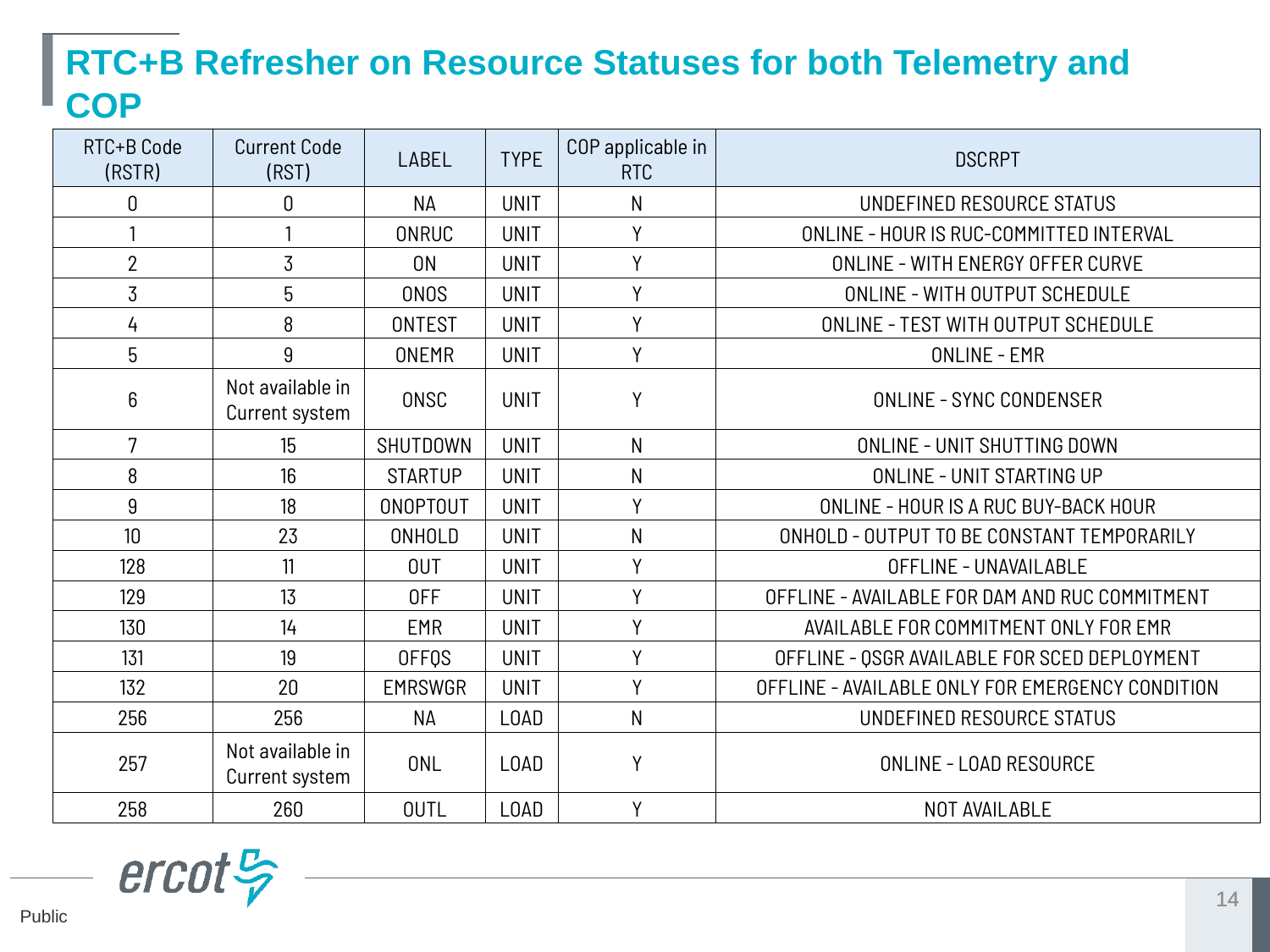

# RTC+B Refresher on Resource Statuses for both Telemetry and COP
| RTC+B Code (RSTR) | Current Code (RST) | LABEL | TYPE | COP applicable in RTC | DSCRPT |
| --- | --- | --- | --- | --- | --- |
| 0 | 0 | NA | UNIT | N | UNDEFINED RESOURCE STATUS |
| 1 | 1 | ONRUC | UNIT | Y | ONLINE - HOUR IS RUC-COMMITTED INTERVAL |
| 2 | 3 | ON | UNIT | Y | ONLINE - WITH ENERGY OFFER CURVE |
| 3 | 5 | ONOS | UNIT | Y | ONLINE - WITH OUTPUT SCHEDULE |
| 4 | 8 | ONTEST | UNIT | Y | ONLINE - TEST WITH OUTPUT SCHEDULE |
| 5 | 9 | ONEMR | UNIT | Y | ONLINE - EMR |
| 6 | Not available in Current system | ONSC | UNIT | Y | ONLINE - SYNC CONDENSER |
| 7 | 15 | SHUTDOWN | UNIT | N | ONLINE - UNIT SHUTTING DOWN |
| 8 | 16 | STARTUP | UNIT | N | ONLINE - UNIT STARTING UP |
| 9 | 18 | ONOPTOUT | UNIT | Y | ONLINE - HOUR IS A RUC BUY-BACK HOUR |
| 10 | 23 | ONHOLD | UNIT | N | ONHOLD - OUTPUT TO BE CONSTANT TEMPORARILY |
| 128 | 11 | OUT | UNIT | Y | OFFLINE - UNAVAILABLE |
| 129 | 13 | OFF | UNIT | Y | OFFLINE - AVAILABLE FOR DAM AND RUC COMMITMENT |
| 130 | 14 | EMR | UNIT | Y | AVAILABLE FOR COMMITMENT ONLY FOR EMR |
| 131 | 19 | OFFQS | UNIT | Y | OFFLINE - QSGR AVAILABLE FOR SCED DEPLOYMENT |
| 132 | 20 | EMRSWGR | UNIT | Y | OFFLINE - AVAILABLE ONLY FOR EMERGENCY CONDITION |
| 256 | 256 | NA | LOAD | N | UNDEFINED RESOURCE STATUS |
| 257 | Not available in Current system | ONL | LOAD | Y | ONLINE - LOAD RESOURCE |
| 258 | 260 | OUTL | LOAD | Y | NOT AVAILABLE |
14